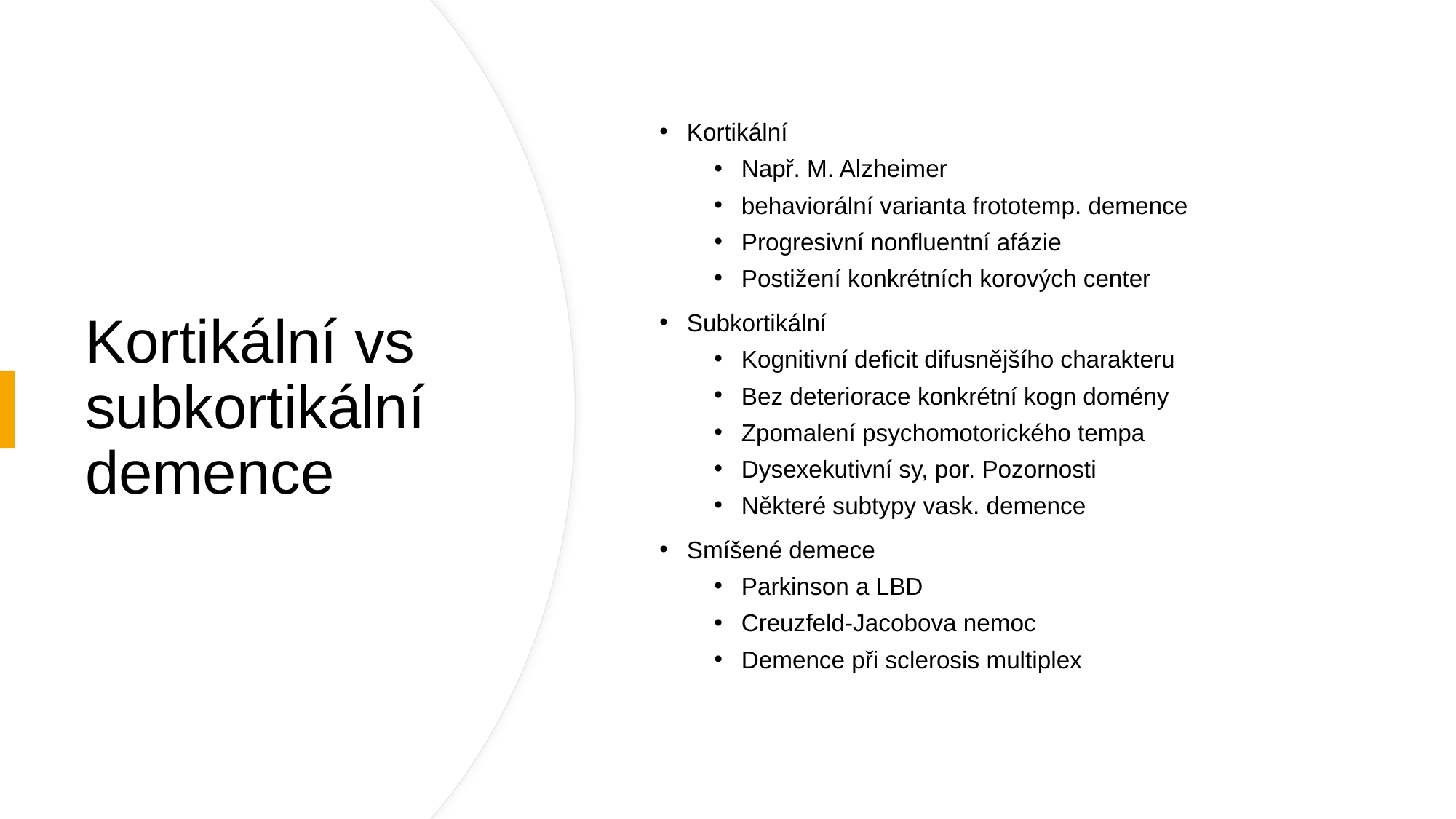

Kortikální
Např. M. Alzheimer
behaviorální varianta frototemp. demence
Progresivní nonfluentní afázie
Postižení konkrétních korových center
Subkortikální
Kognitivní deficit difusnějšího charakteru
Bez deteriorace konkrétní kogn domény
Zpomalení psychomotorického tempa
Dysexekutivní sy, por. Pozornosti
Některé subtypy vask. demence
Smíšené demece
Parkinson a LBD
Creuzfeld-Jacobova nemoc
Demence při sclerosis multiplex

# Kortikální vs subkortikální demence